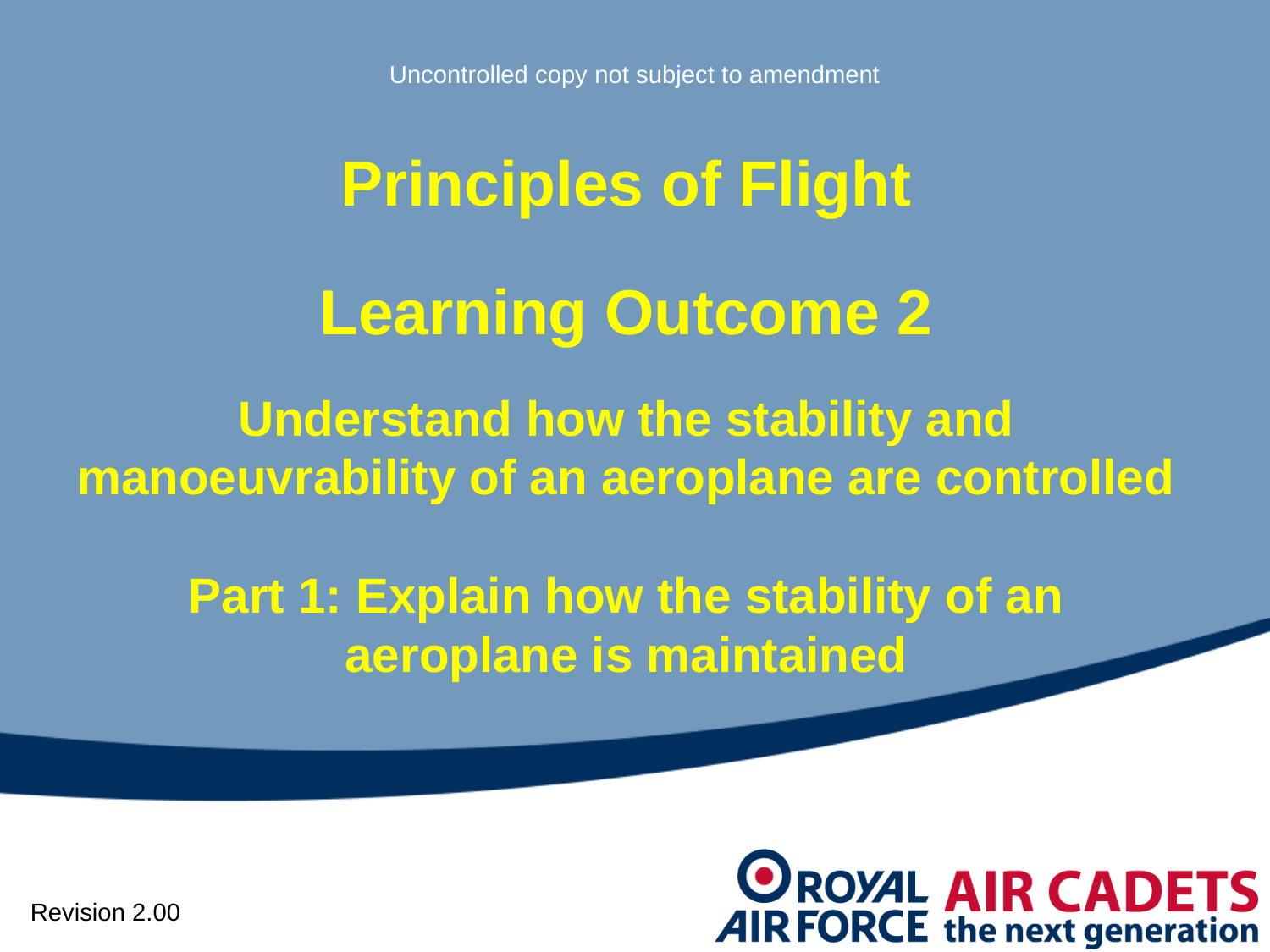

Uncontrolled copy not subject to amendment
Principles of Flight

Learning Outcome 2

Understand how the stability and manoeuvrability of an aeroplane are controlled

Part 1: Explain how the stability of an aeroplane is maintained

Revision 2.00